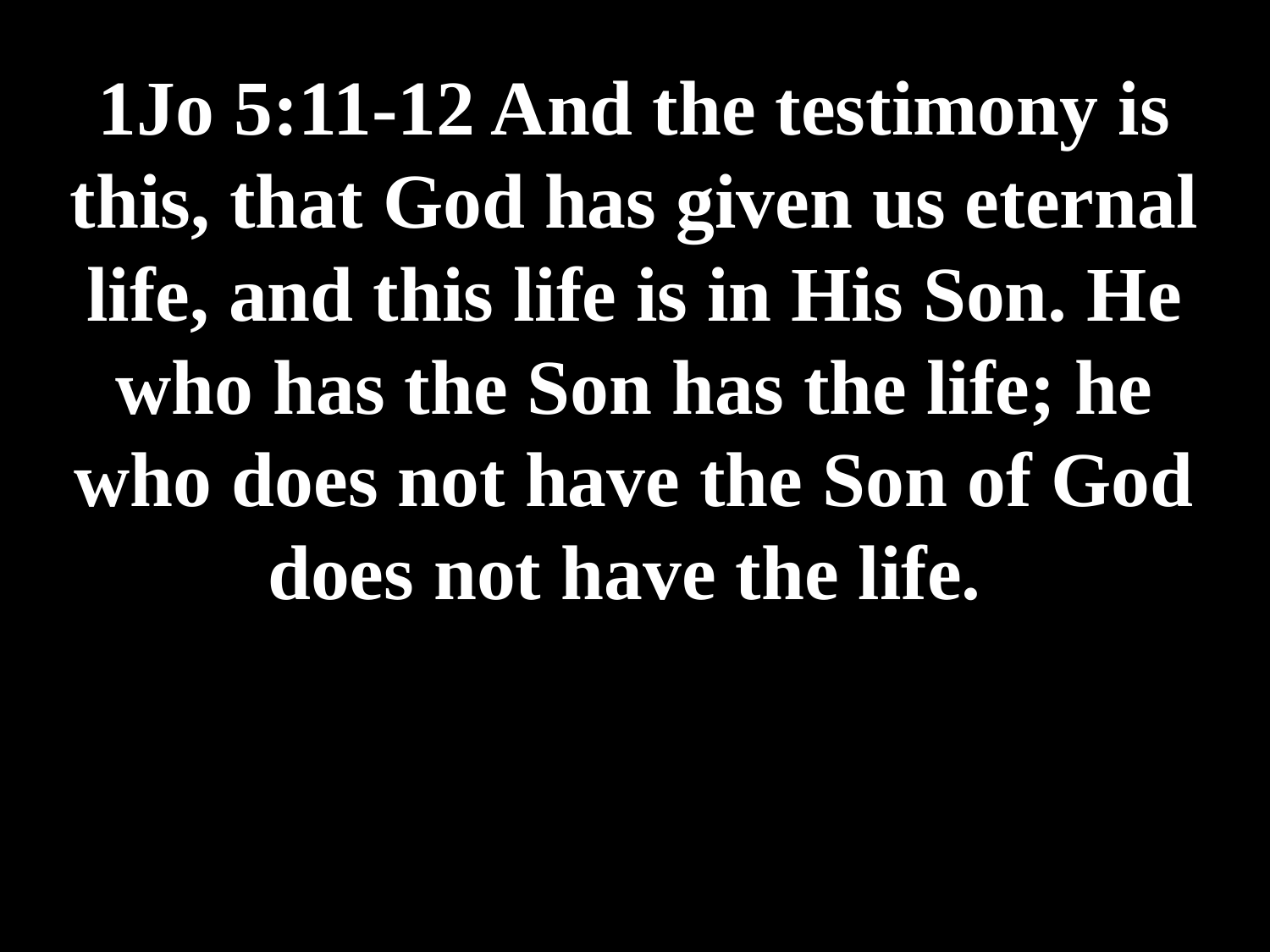

# 1Jo 5:11-12 And the testimony is this, that God has given us eternal life, and this life is in His Son. He who has the Son has the life; he who does not have the Son of God does not have the life.